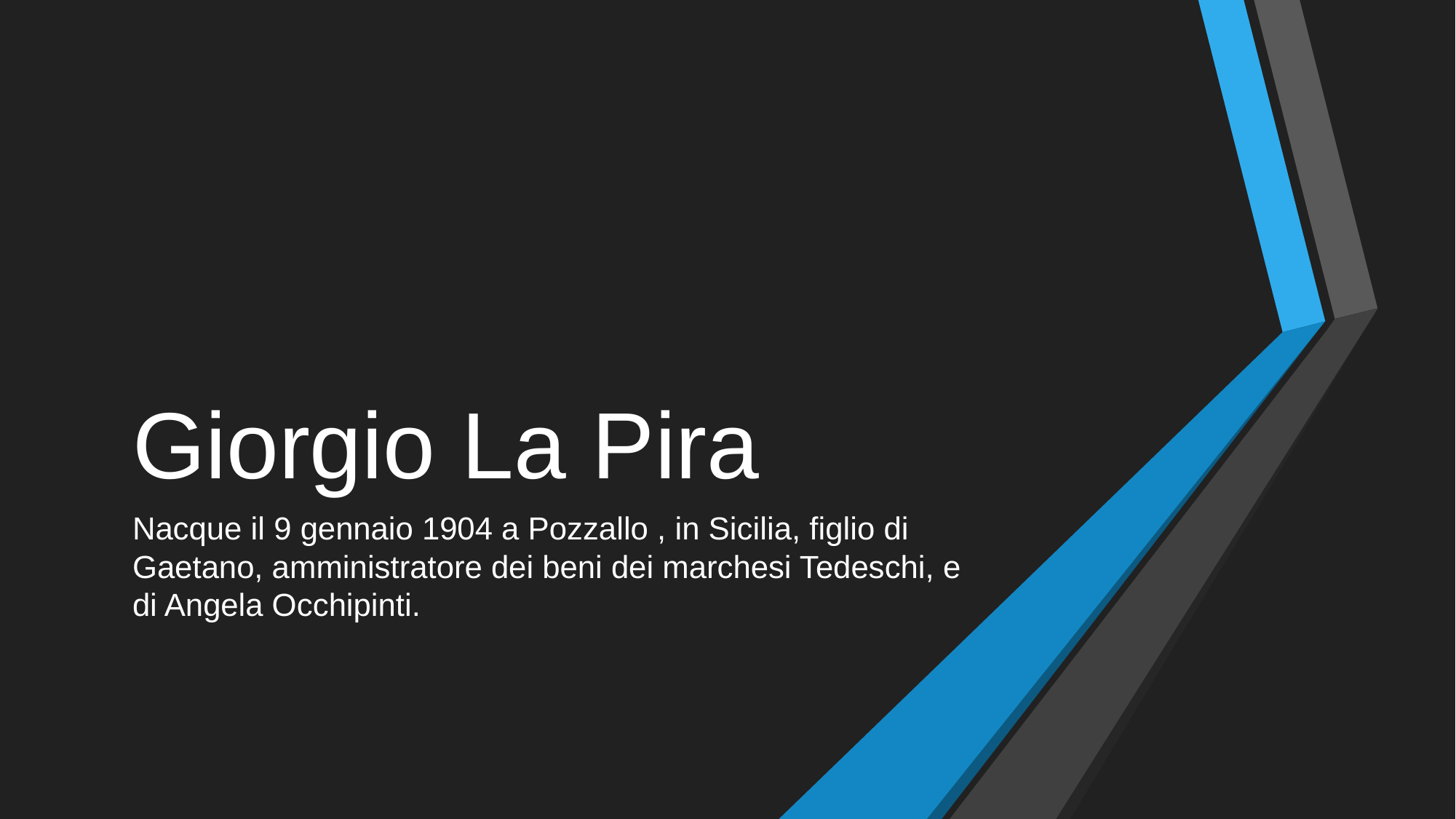

# Giorgio La Pira
Nacque il 9 gennaio 1904 a Pozzallo , in Sicilia, figlio di Gaetano, amministratore dei beni dei marchesi Tedeschi, e di Angela Occhipinti.